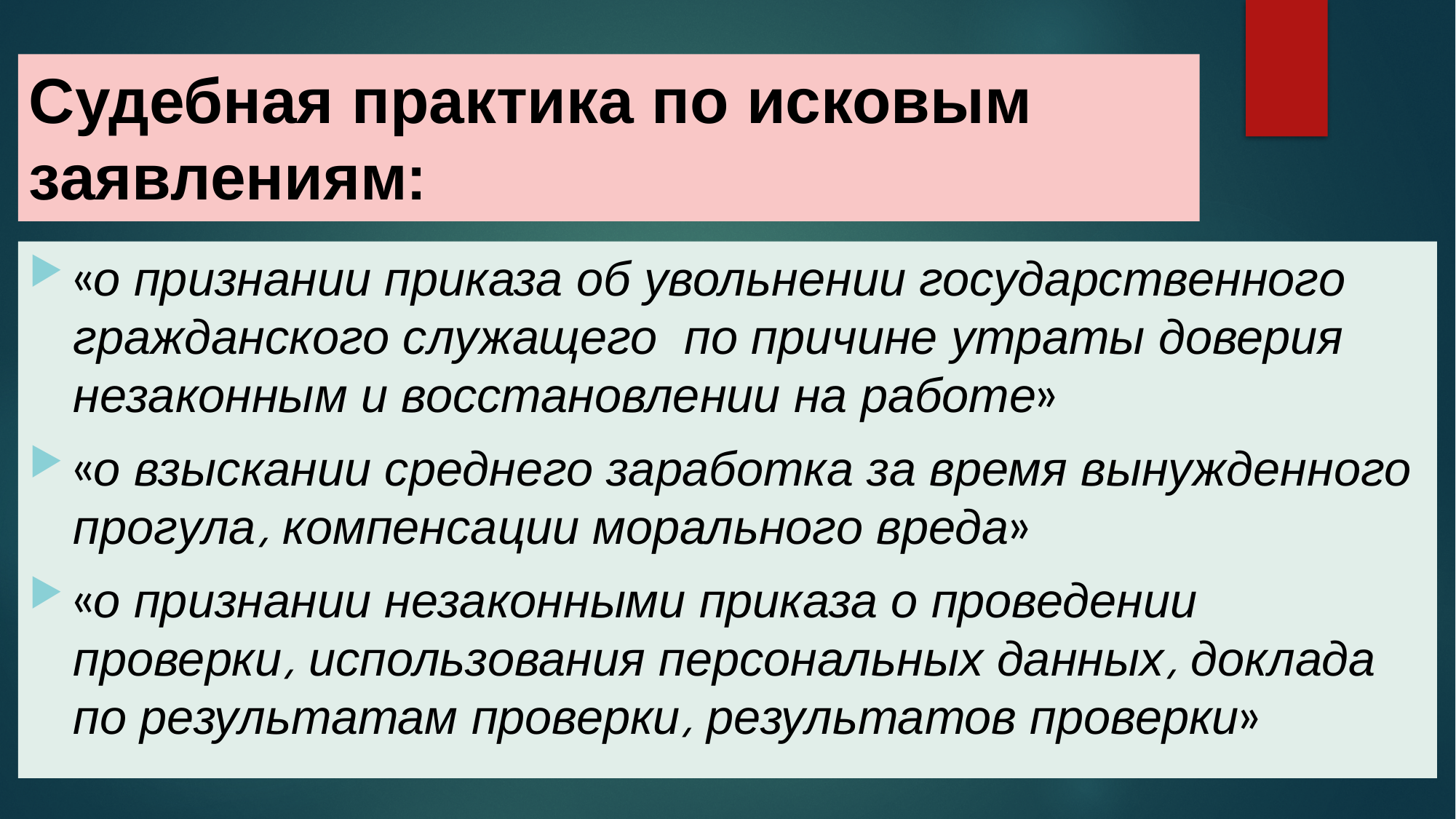

# Судебная практика по исковым заявлениям:
«о признании приказа об увольнении государственного гражданского служащего  по причине утраты доверия незаконным и восстановлении на работе»
«о взыскании среднего заработка за время вынужденного прогула, компенсации морального вреда»
«о признании незаконными приказа о проведении проверки, использования персональных данных, доклада по результатам проверки, результатов проверки»